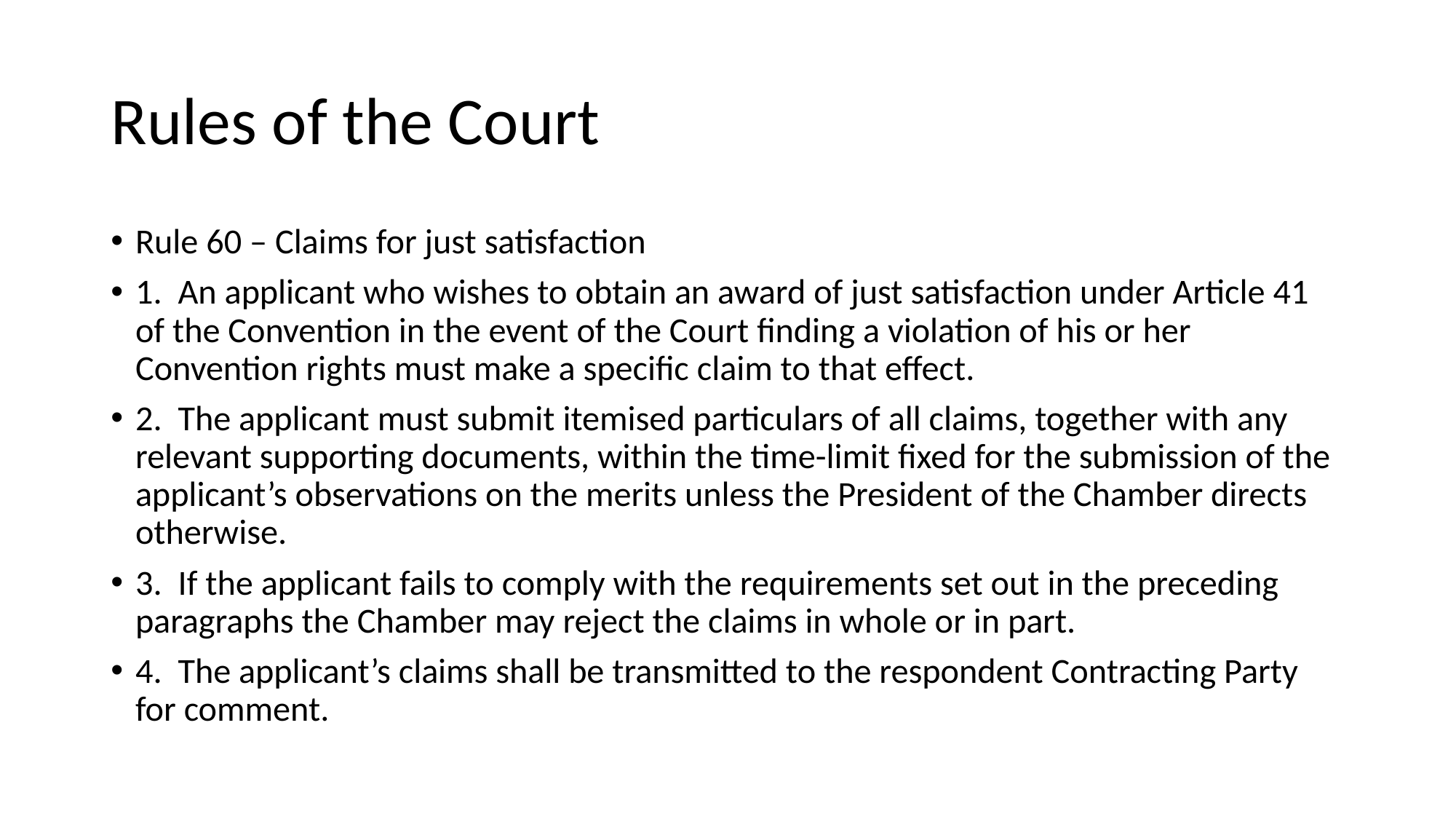

# Rules of the Court
Rule 60 – Claims for just satisfaction
1.  An applicant who wishes to obtain an award of just satisfaction under Article 41 of the Convention in the event of the Court finding a violation of his or her Convention rights must make a specific claim to that effect.
2.  The applicant must submit itemised particulars of all claims, together with any relevant supporting documents, within the time-limit fixed for the submission of the applicant’s observations on the merits unless the President of the Chamber directs otherwise.
3.  If the applicant fails to comply with the requirements set out in the preceding paragraphs the Chamber may reject the claims in whole or in part.
4.  The applicant’s claims shall be transmitted to the respondent Contracting Party for comment.